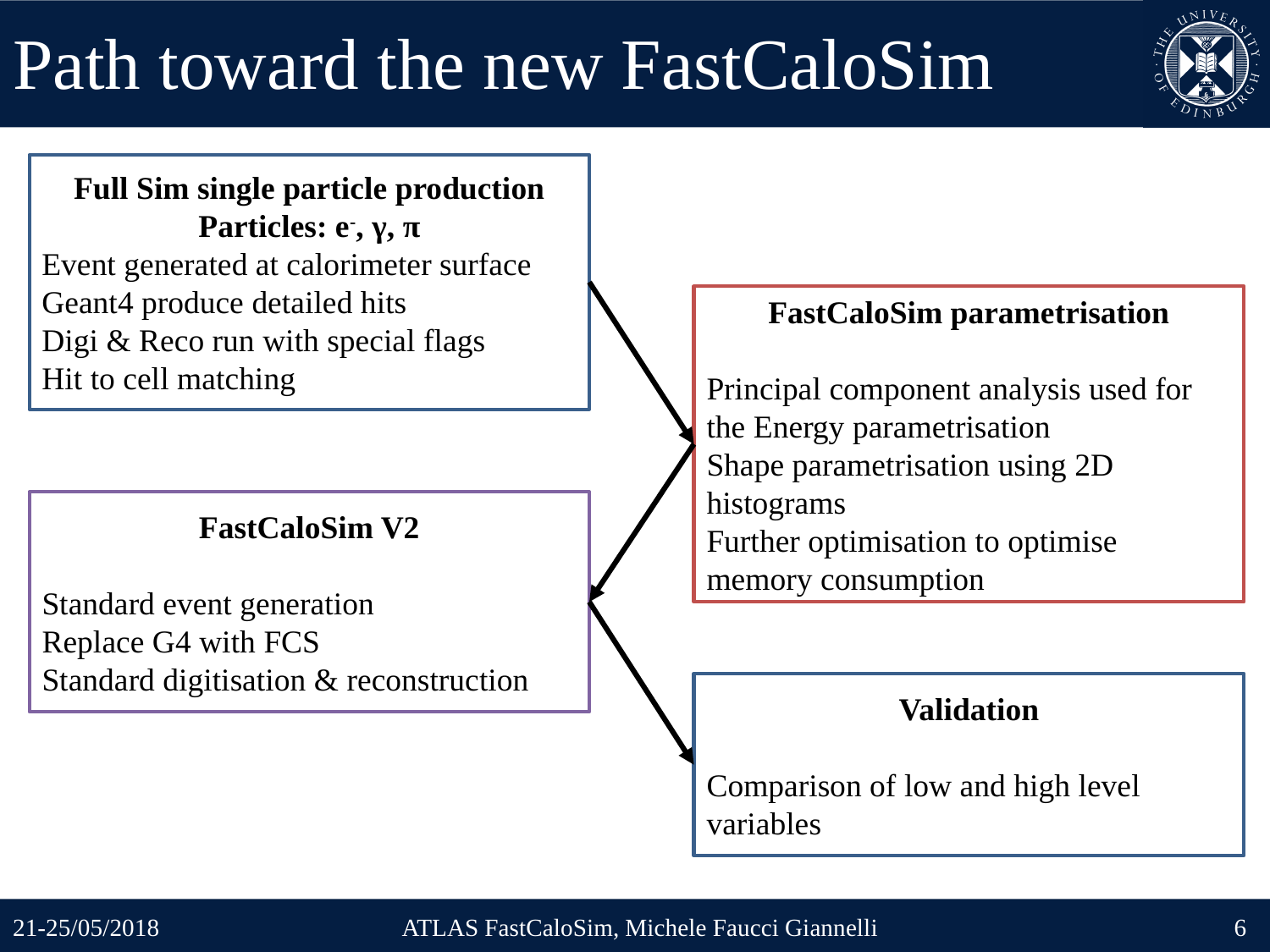

# Path toward the new FastCaloSim
Full Sim single particle production
Particles: e-, γ, π
Event generated at calorimeter surface
Geant4 produce detailed hits
Digi & Reco run with special flags
Hit to cell matching
FastCaloSim parametrisation

Principal component analysis used for the Energy parametrisation
Shape parametrisation using 2D histograms
Further optimisation to optimise memory consumption
FastCaloSim V2

Standard event generation
Replace G4 with FCS
Standard digitisation & reconstruction
Validation

Comparison of low and high level variables
21-25/05/2018
ATLAS FastCaloSim, Michele Faucci Giannelli
6